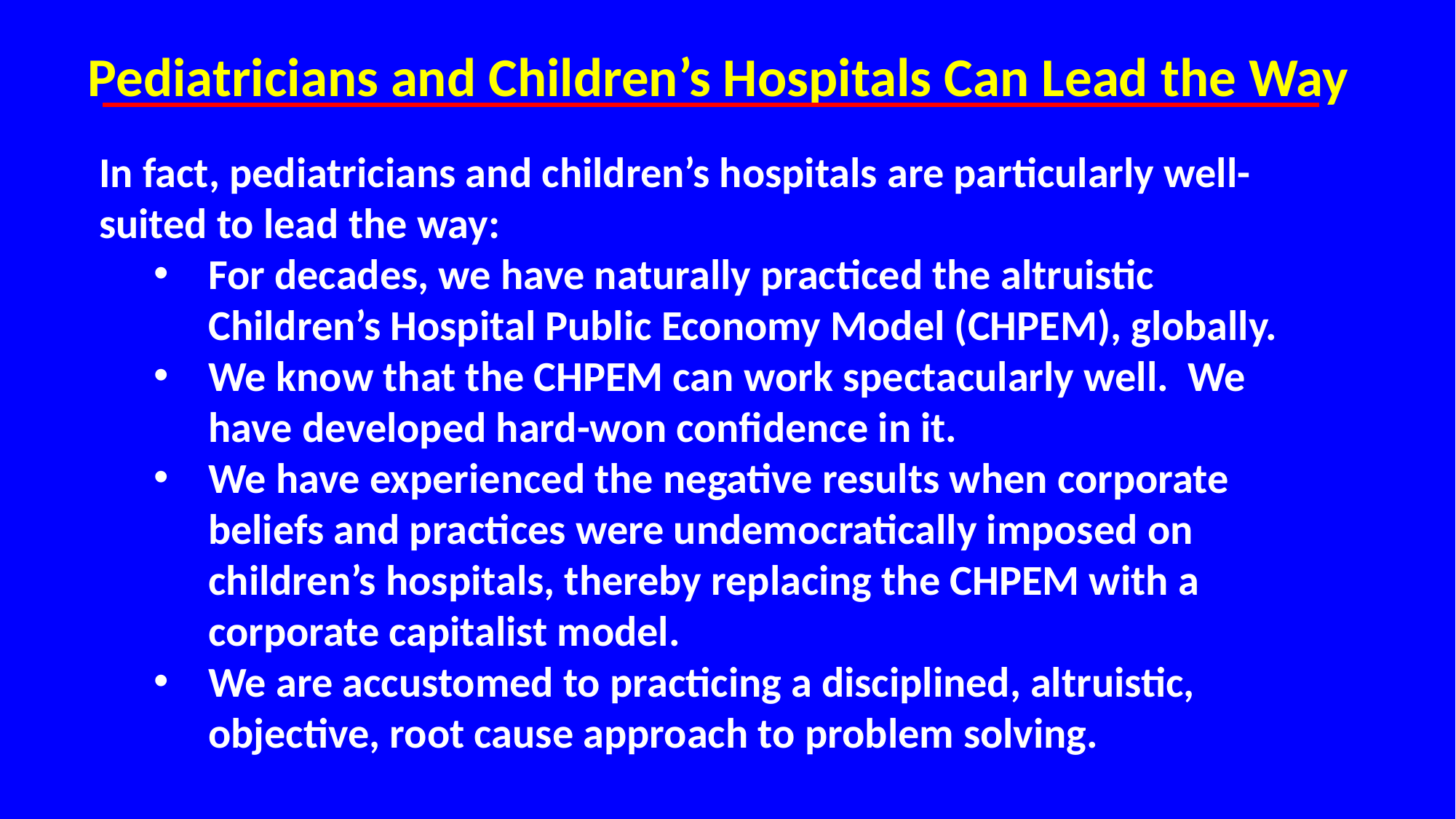

Pediatricians and Children’s Hospitals Can Lead the Way
In fact, pediatricians and children’s hospitals are particularly well-suited to lead the way:
For decades, we have naturally practiced the altruistic Children’s Hospital Public Economy Model (CHPEM), globally.
We know that the CHPEM can work spectacularly well.  We have developed hard-won confidence in it.
We have experienced the negative results when corporate beliefs and practices were undemocratically imposed on children’s hospitals, thereby replacing the CHPEM with a corporate capitalist model.
We are accustomed to practicing a disciplined, altruistic, objective, root cause approach to problem solving.